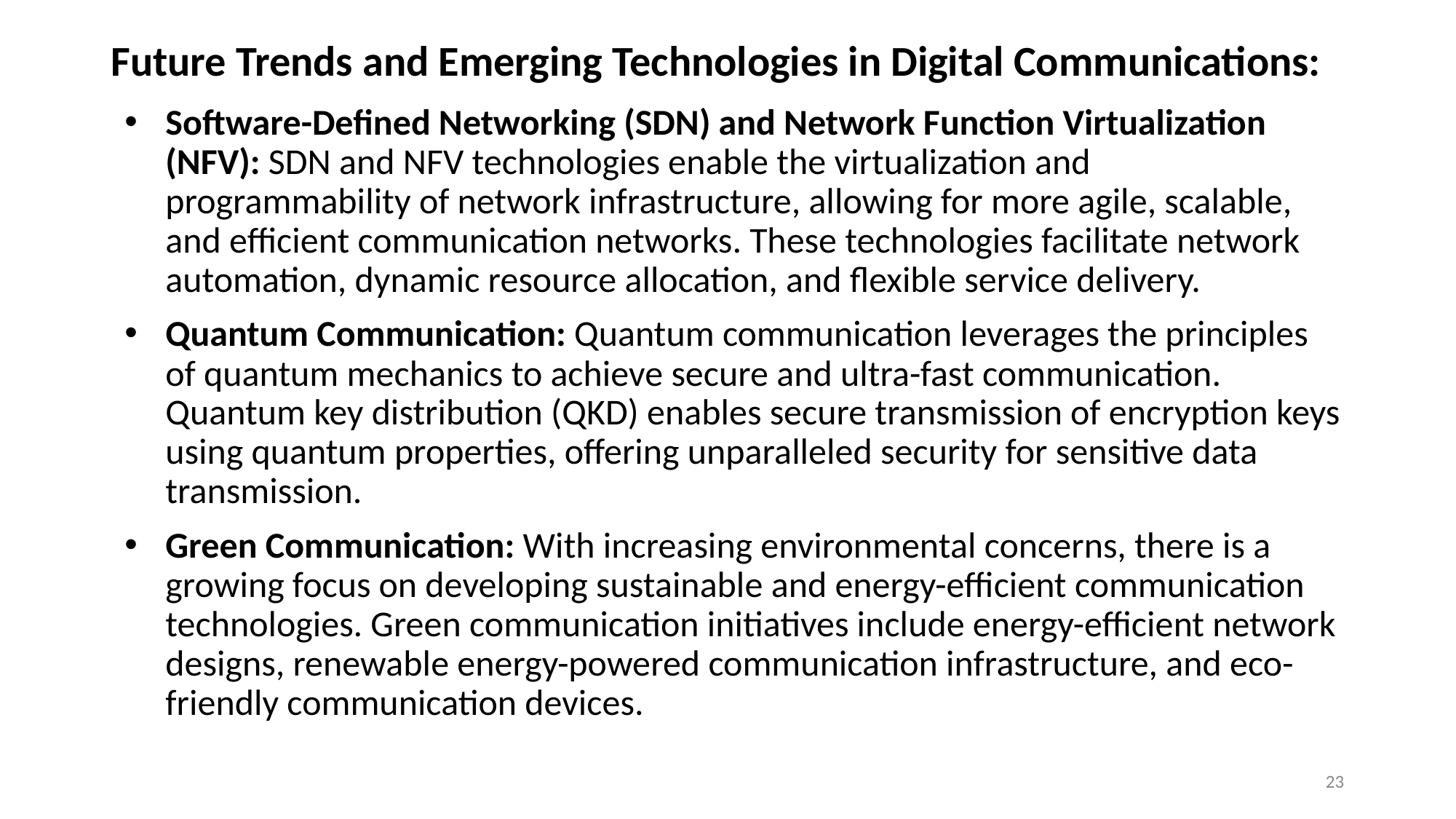

# Future Trends and Emerging Technologies in Digital Communications:
Software-Defined Networking (SDN) and Network Function Virtualization (NFV): SDN and NFV technologies enable the virtualization and programmability of network infrastructure, allowing for more agile, scalable, and efficient communication networks. These technologies facilitate network automation, dynamic resource allocation, and flexible service delivery.
Quantum Communication: Quantum communication leverages the principles of quantum mechanics to achieve secure and ultra-fast communication. Quantum key distribution (QKD) enables secure transmission of encryption keys using quantum properties, offering unparalleled security for sensitive data transmission.
Green Communication: With increasing environmental concerns, there is a growing focus on developing sustainable and energy-efficient communication technologies. Green communication initiatives include energy-efficient network designs, renewable energy-powered communication infrastructure, and eco-friendly communication devices.

23